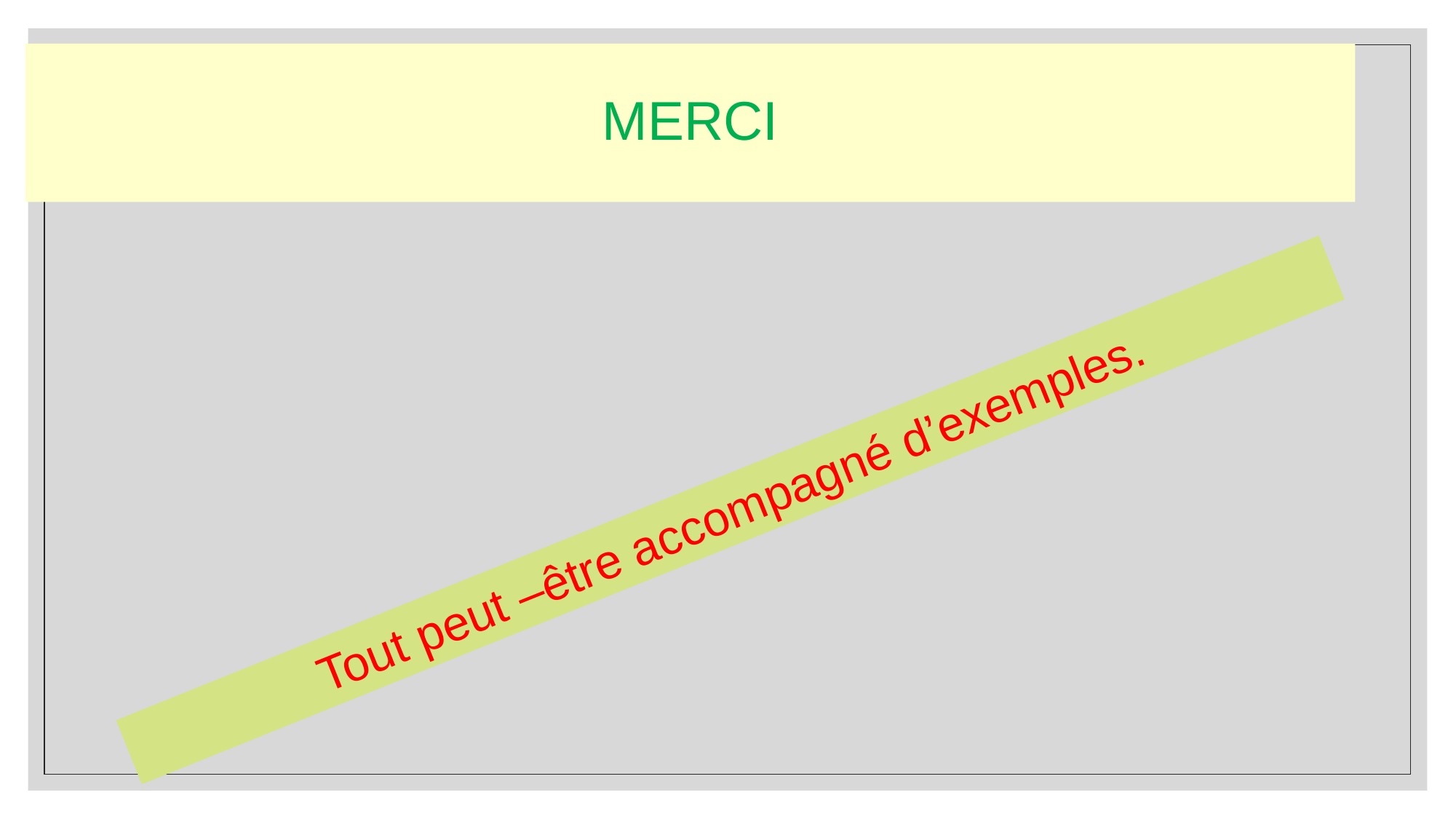

# MERCI
Tout peut –être accompagné d’exemples.